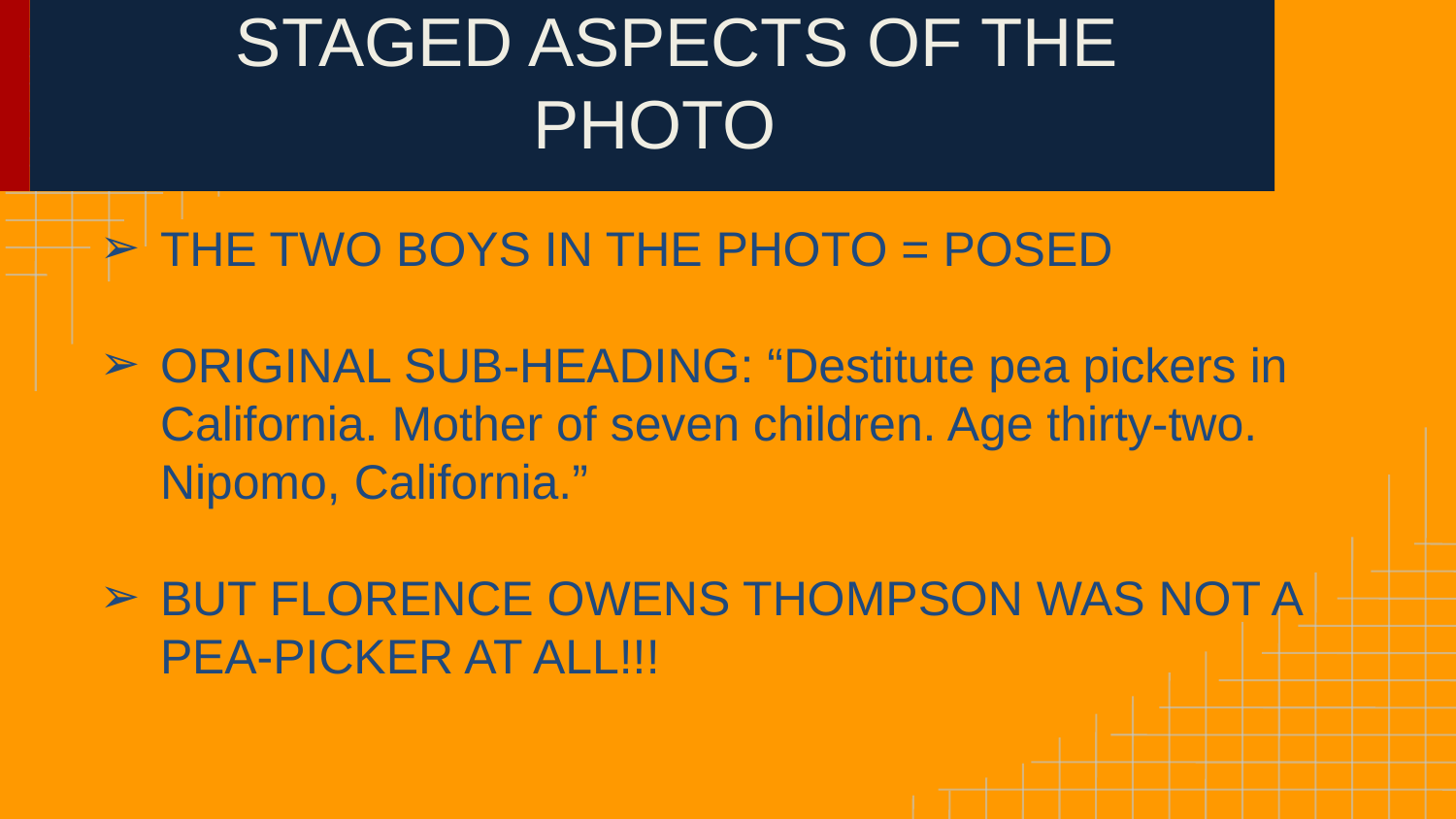

# STAGED ASPECTS OF THE PHOTO
THE TWO BOYS IN THE PHOTO = POSED

ORIGINAL SUB-HEADING: “Destitute pea pickers in California. Mother of seven children. Age thirty-two. Nipomo, California.”

BUT FLORENCE OWENS THOMPSON WAS NOT A PEA-PICKER AT ALL!!!